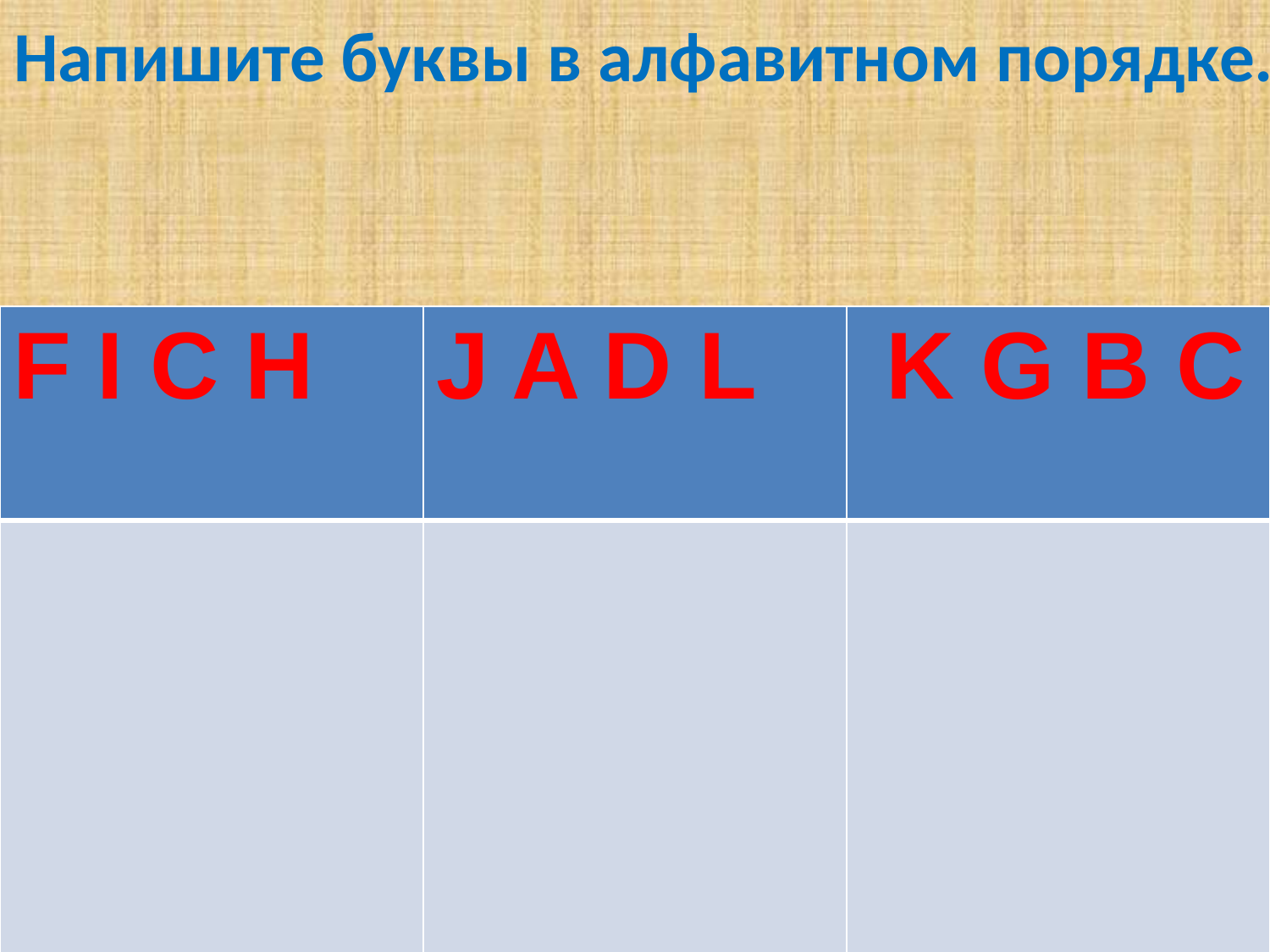

Напишите буквы в алфавитном порядке.
| F I C H | J A D L | K G B C |
| --- | --- | --- |
|  |  |  |